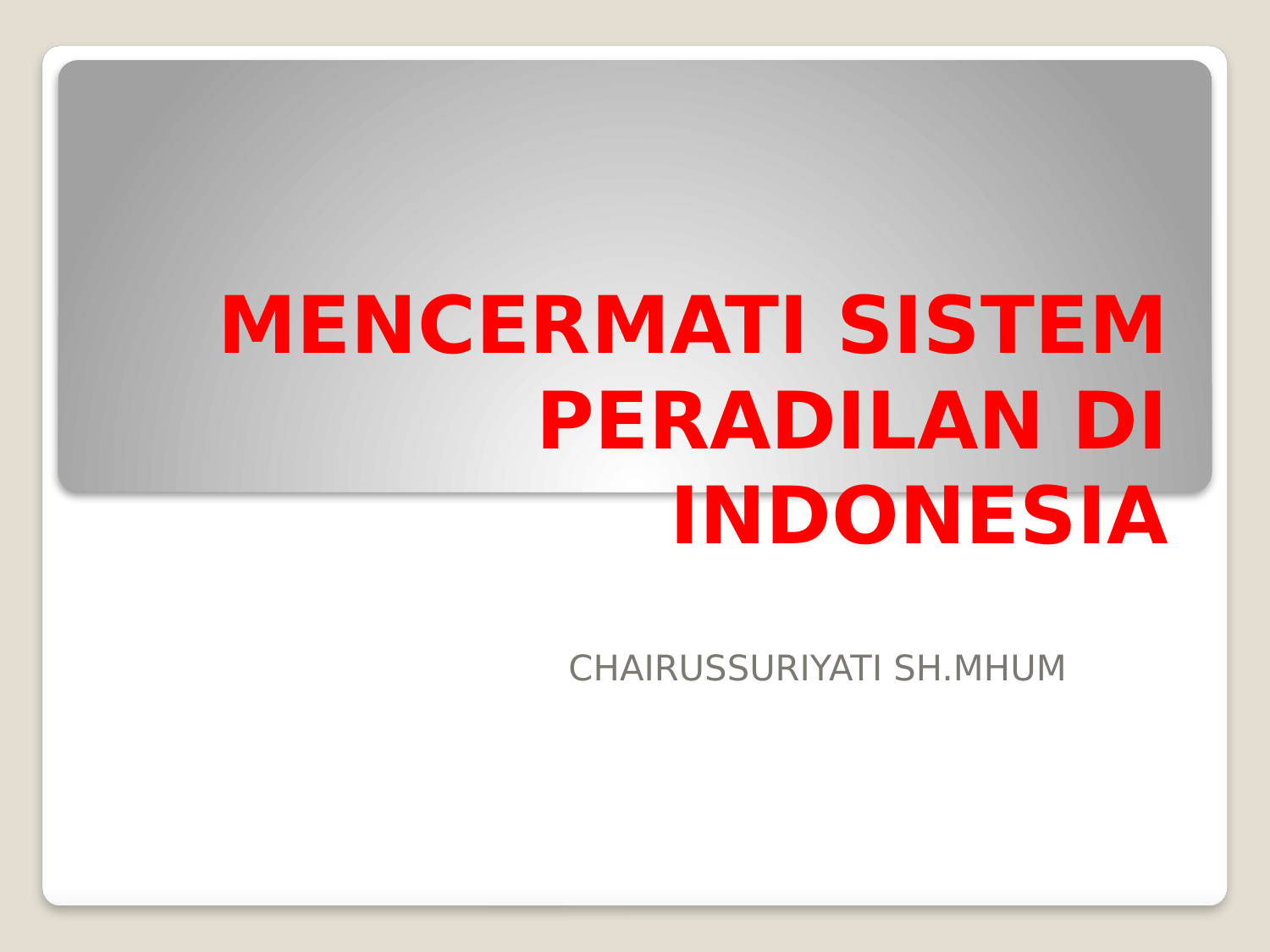

# MENCERMATI SISTEM PERADILAN DI INDONESIA
CHAIRUSSURIYATI SH.MHUM